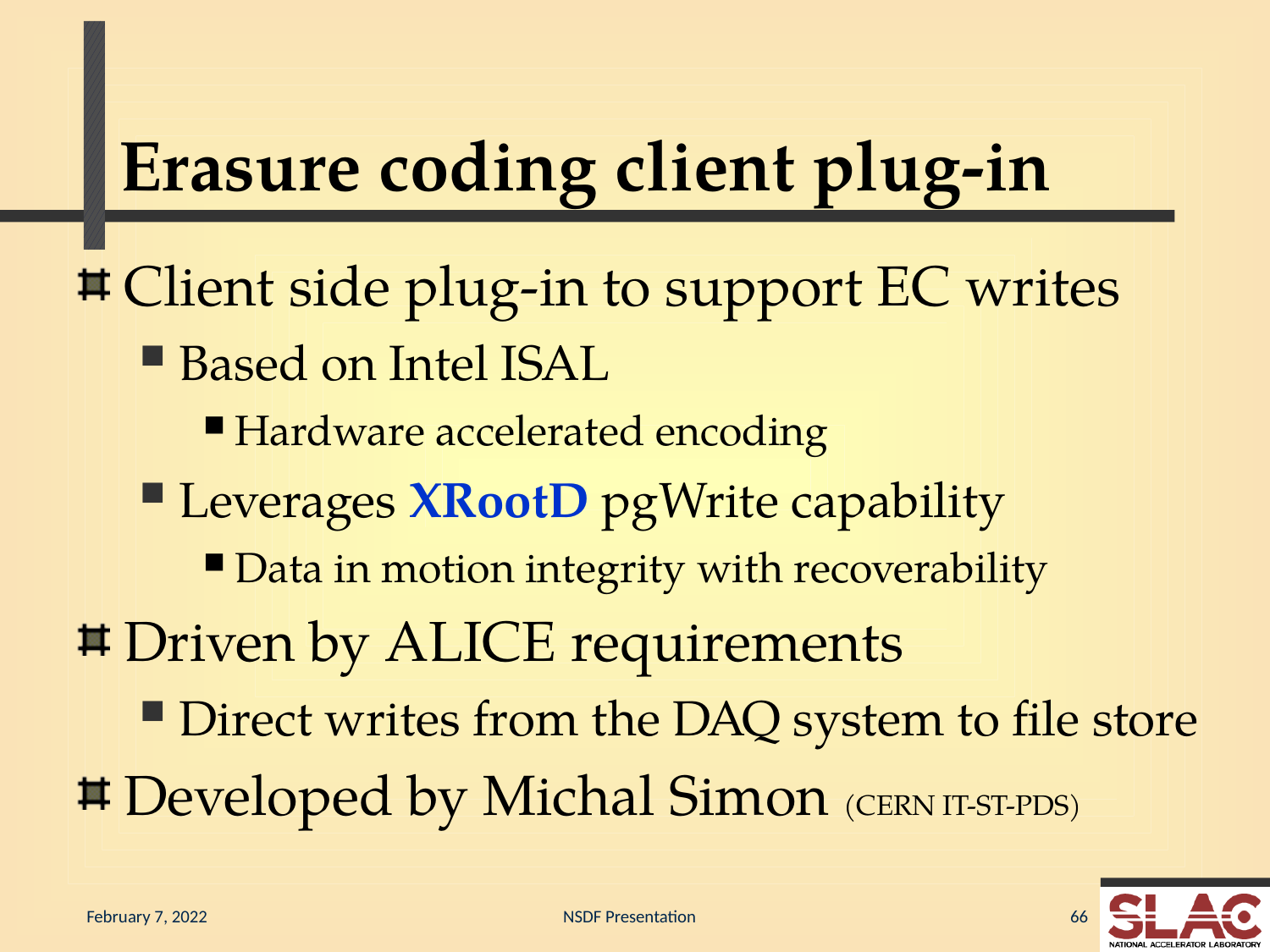

# Erasure coding client plug-in
Client side plug-in to support EC writes
Based on Intel ISAL
Hardware accelerated encoding
Leverages XRootD pgWrite capability
Data in motion integrity with recoverability
Driven by ALICE requirements
Direct writes from the DAQ system to file store
Developed by Michal Simon (CERN IT-ST-PDS)